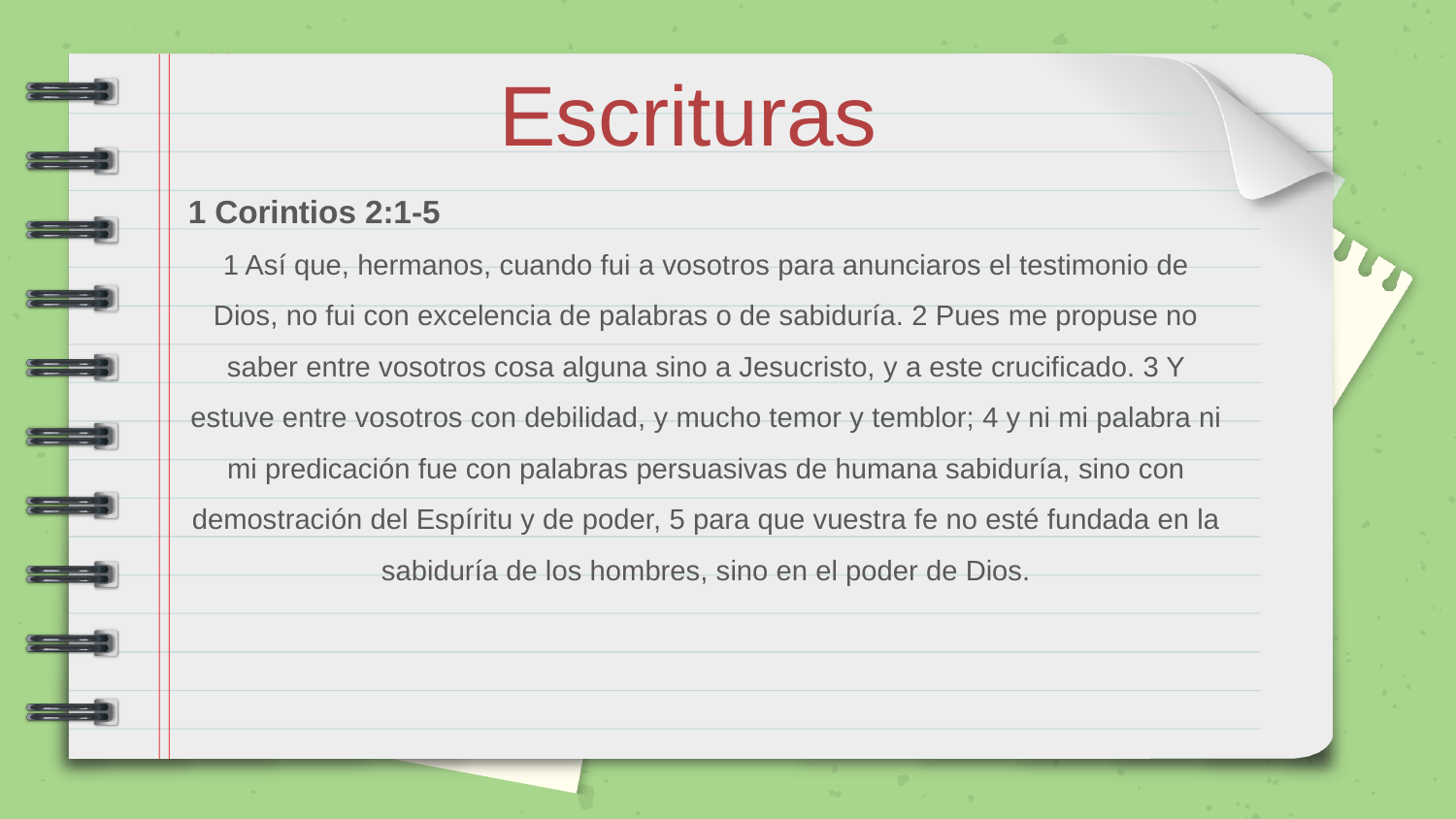

Escrituras
1 Corintios 2:1-5
1 Así que, hermanos, cuando fui a vosotros para anunciaros el testimonio de Dios, no fui con excelencia de palabras o de sabiduría. 2 Pues me propuse no saber entre vosotros cosa alguna sino a Jesucristo, y a este crucificado. 3 Y estuve entre vosotros con debilidad, y mucho temor y temblor; 4 y ni mi palabra ni mi predicación fue con palabras persuasivas de humana sabiduría, sino con demostración del Espíritu y de poder, 5 para que vuestra fe no esté fundada en la sabiduría de los hombres, sino en el poder de Dios.